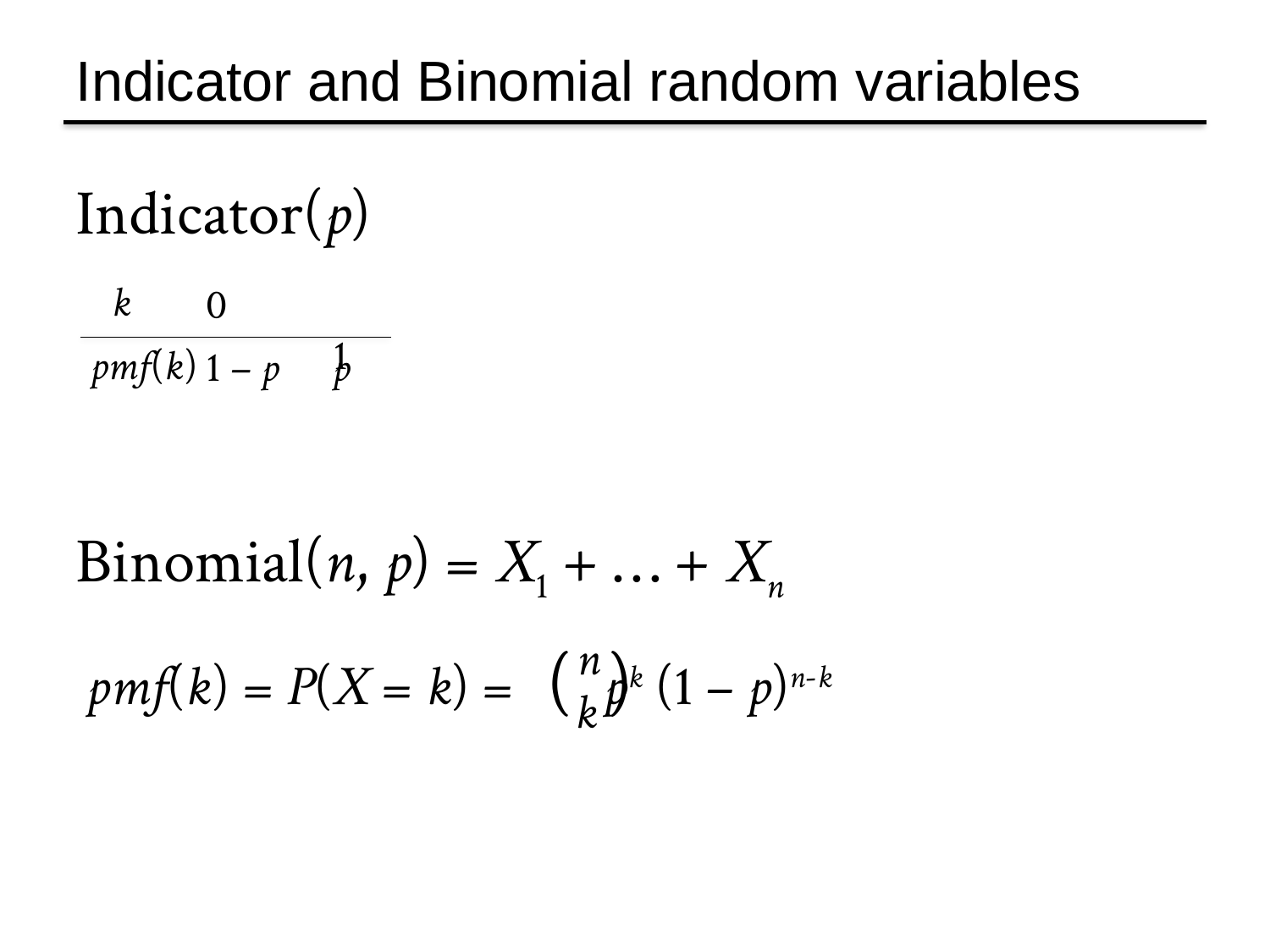

# Indicator and Binomial random variables
Indicator(p)
k
0		1
pmf(k)
1 – p	p
Binomial(n, p) = X1 + … + Xn
n
)
(
k
pmf(k) = P(X = k) =       pk (1 – p)n-k